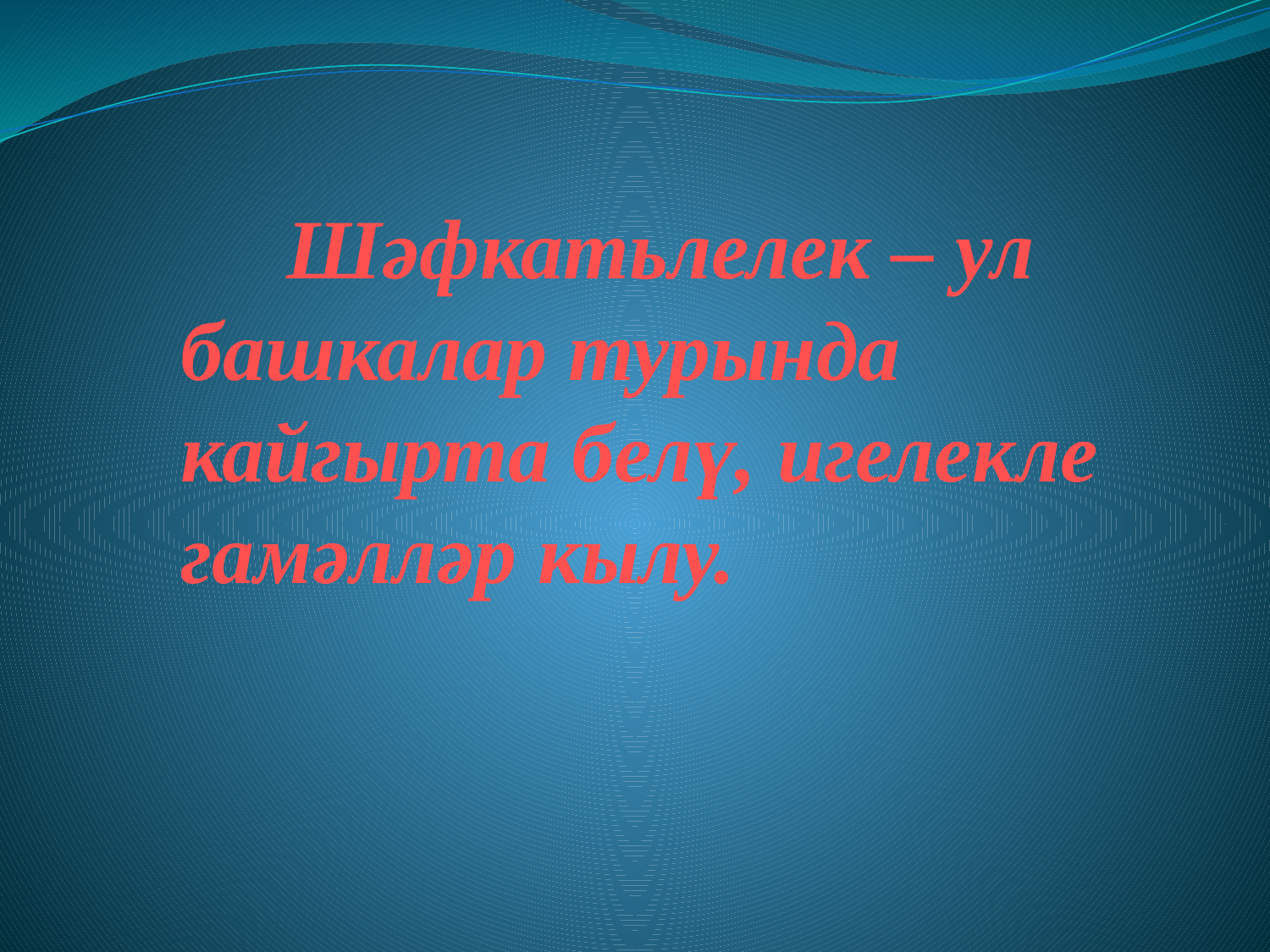

Шәфкатьлелек – ул башкалар турында кайгырта белү, игелекле гамәлләр кылу.